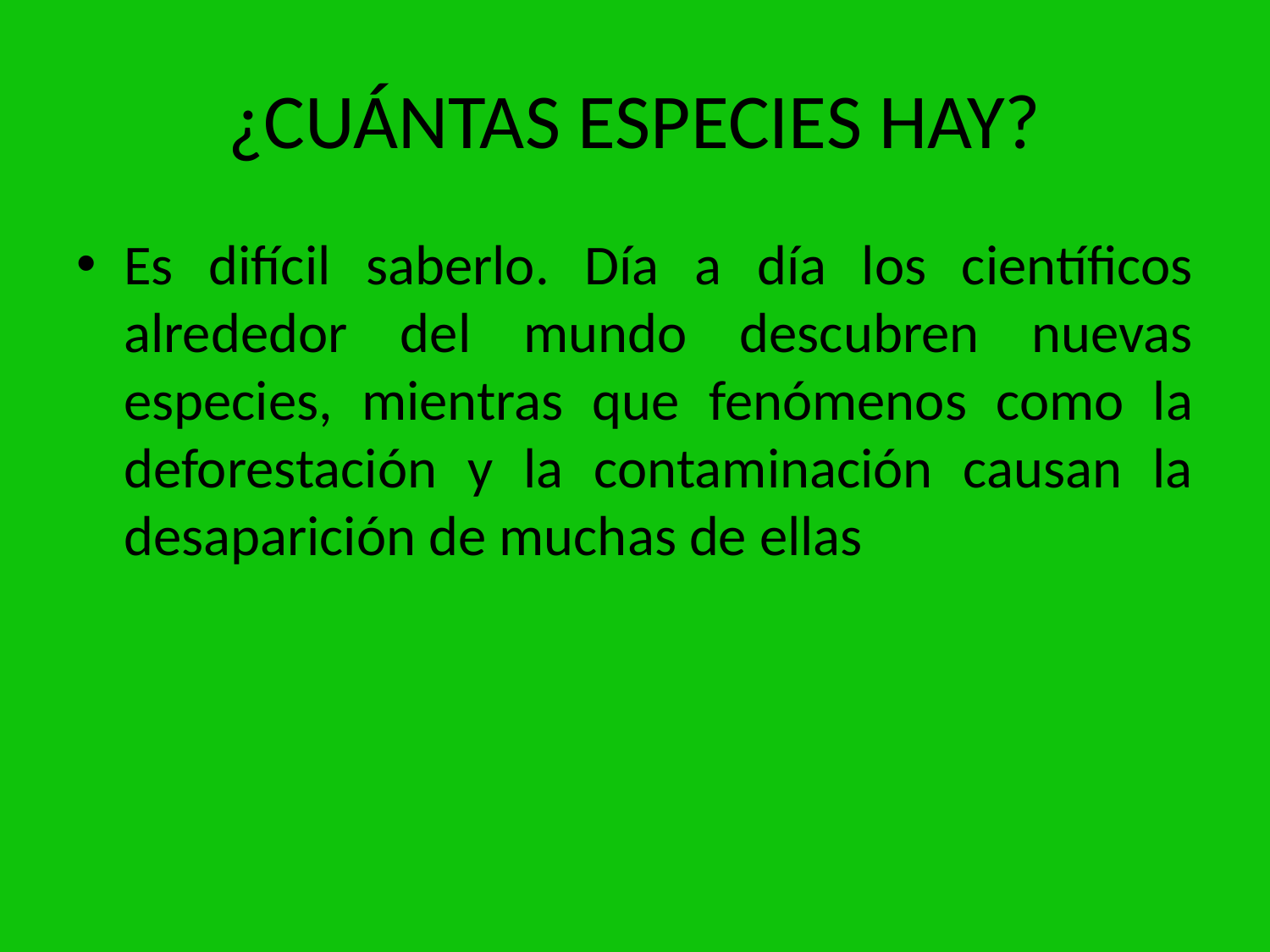

# ¿CUÁNTAS ESPECIES HAY?
Es difícil saberlo. Día a día los científicos alrededor del mundo descubren nuevas especies, mientras que fenómenos como la deforestación y la contaminación causan la desaparición de muchas de ellas